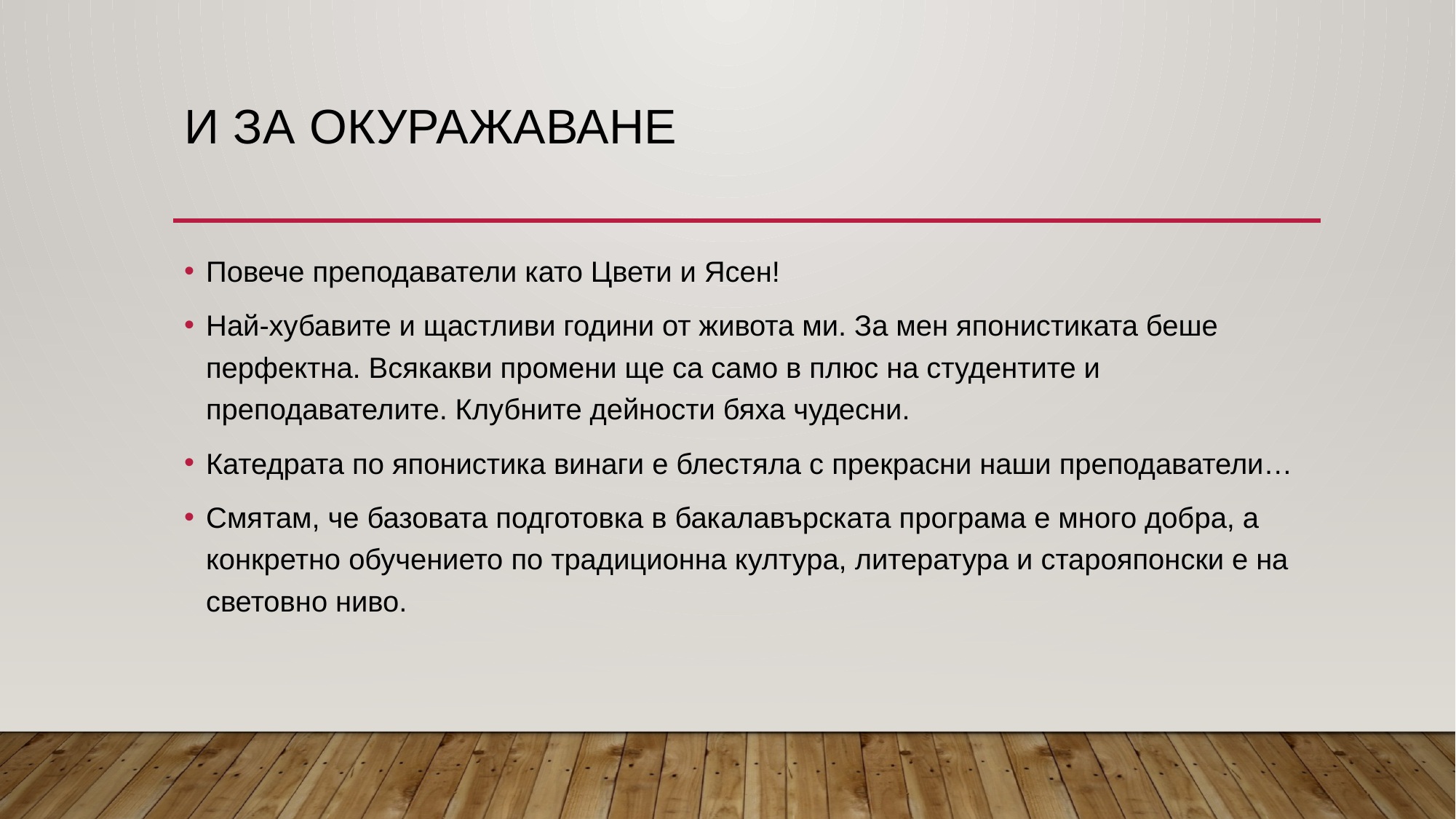

# И за окуражаване
Повече преподаватели като Цвети и Ясен!
Най-хубавите и щастливи години от живота ми. За мен японистиката беше перфектна. Всякакви промени ще са само в плюс на студентите и преподавателите. Клубните дейности бяха чудесни.
Катедрата по японистика винаги е блестяла с прекрасни наши преподаватели…
Смятам, че базовата подготовка в бакалавърската програма е много добра, а конкретно обучението по традиционна култура, литература и старояпонски е на световно ниво.